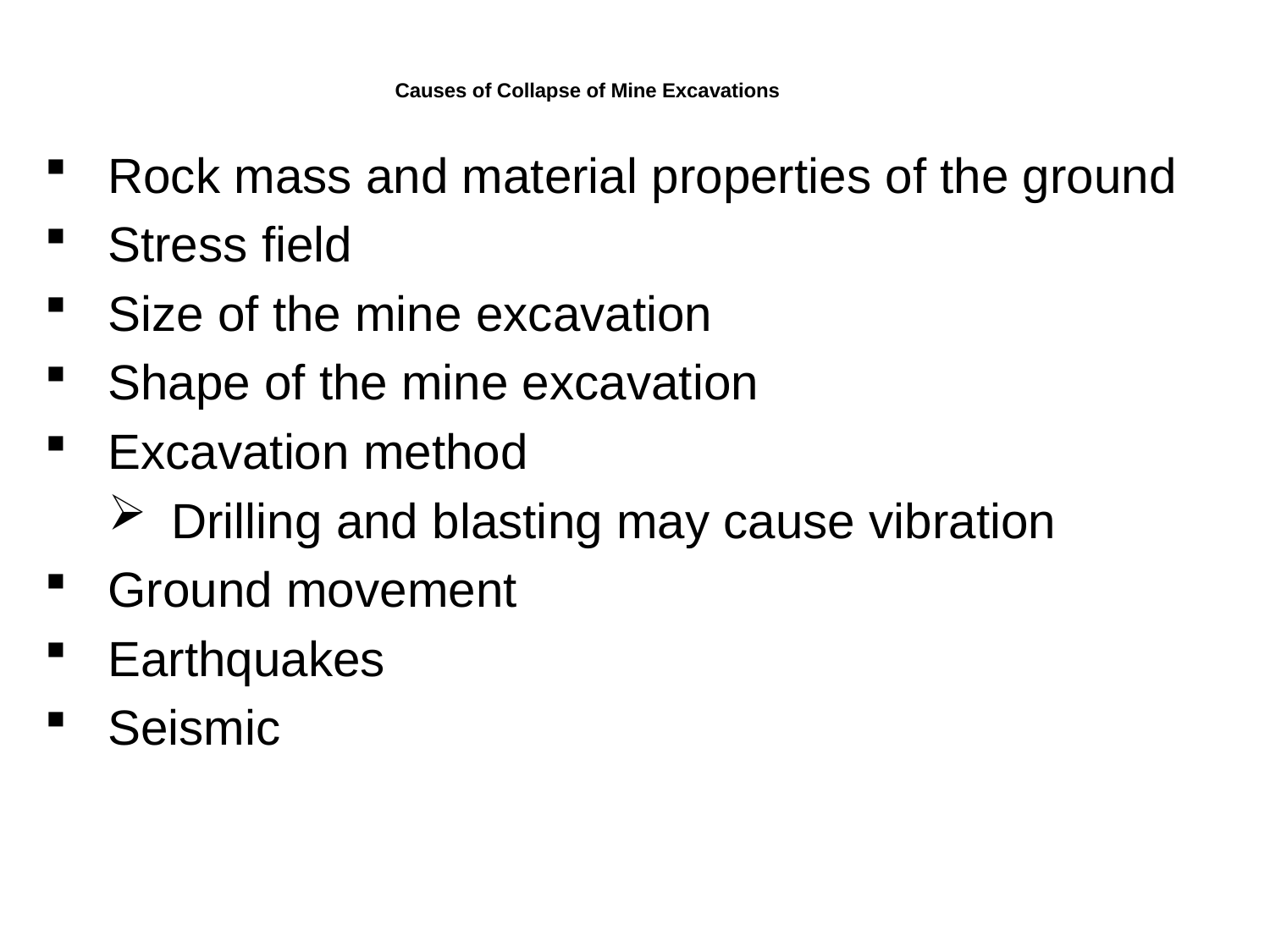

# Causes of Collapse of Mine Excavations
Rock mass and material properties of the ground
Stress field
Size of the mine excavation
Shape of the mine excavation
Excavation method
Drilling and blasting may cause vibration
Ground movement
Earthquakes
Seismic